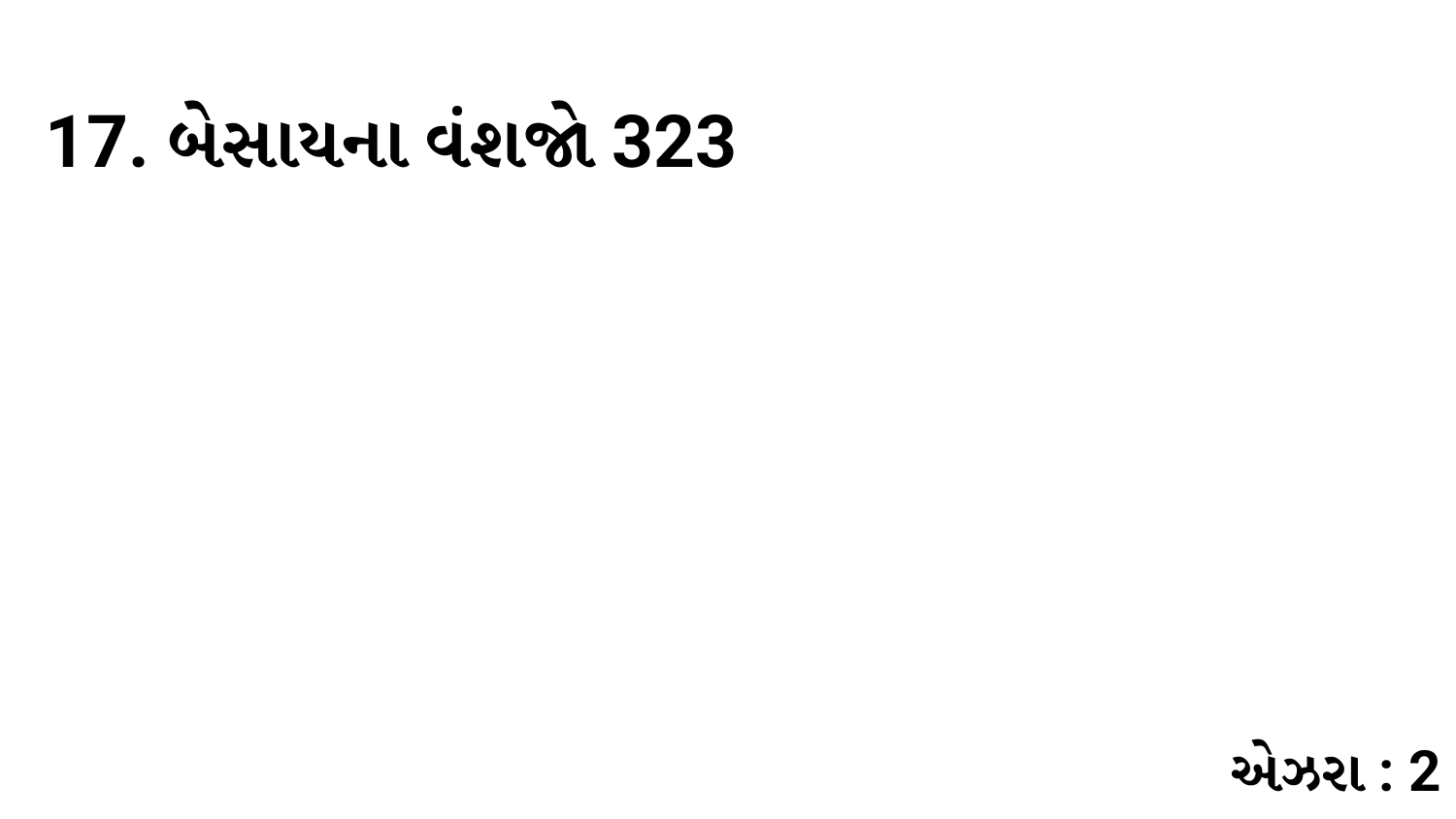

17. બેસાયના વંશજો 323
એઝરા : 2